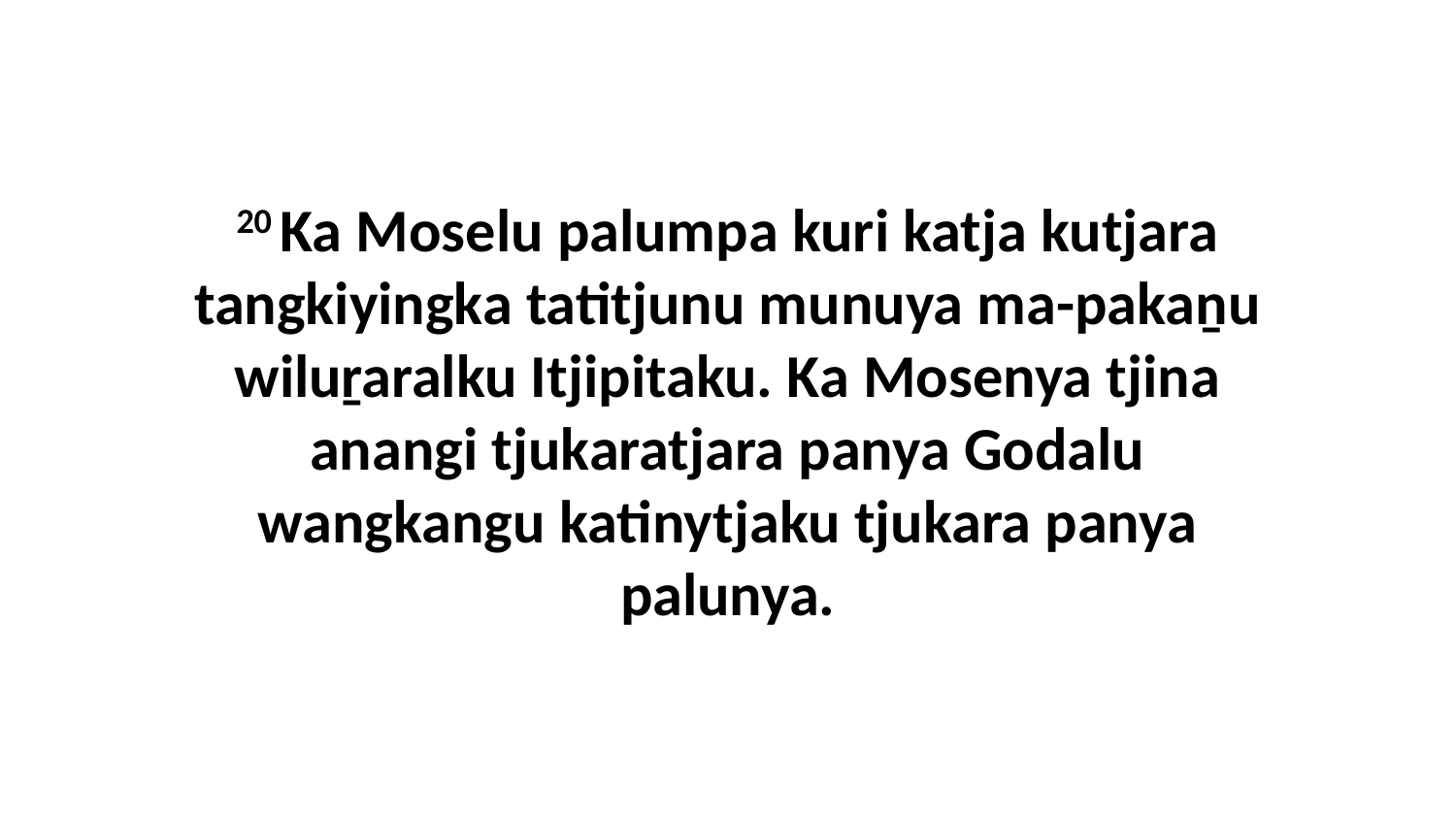

20 Ka Moselu palumpa kuri katja kutjara tangkiyingka tatitjunu munuya ma-pakaṉu wiluṟaralku Itjipitaku. Ka Mosenya tjina anangi tjukaratjara panya Godalu wangkangu katinytjaku tjukara panya palunya.